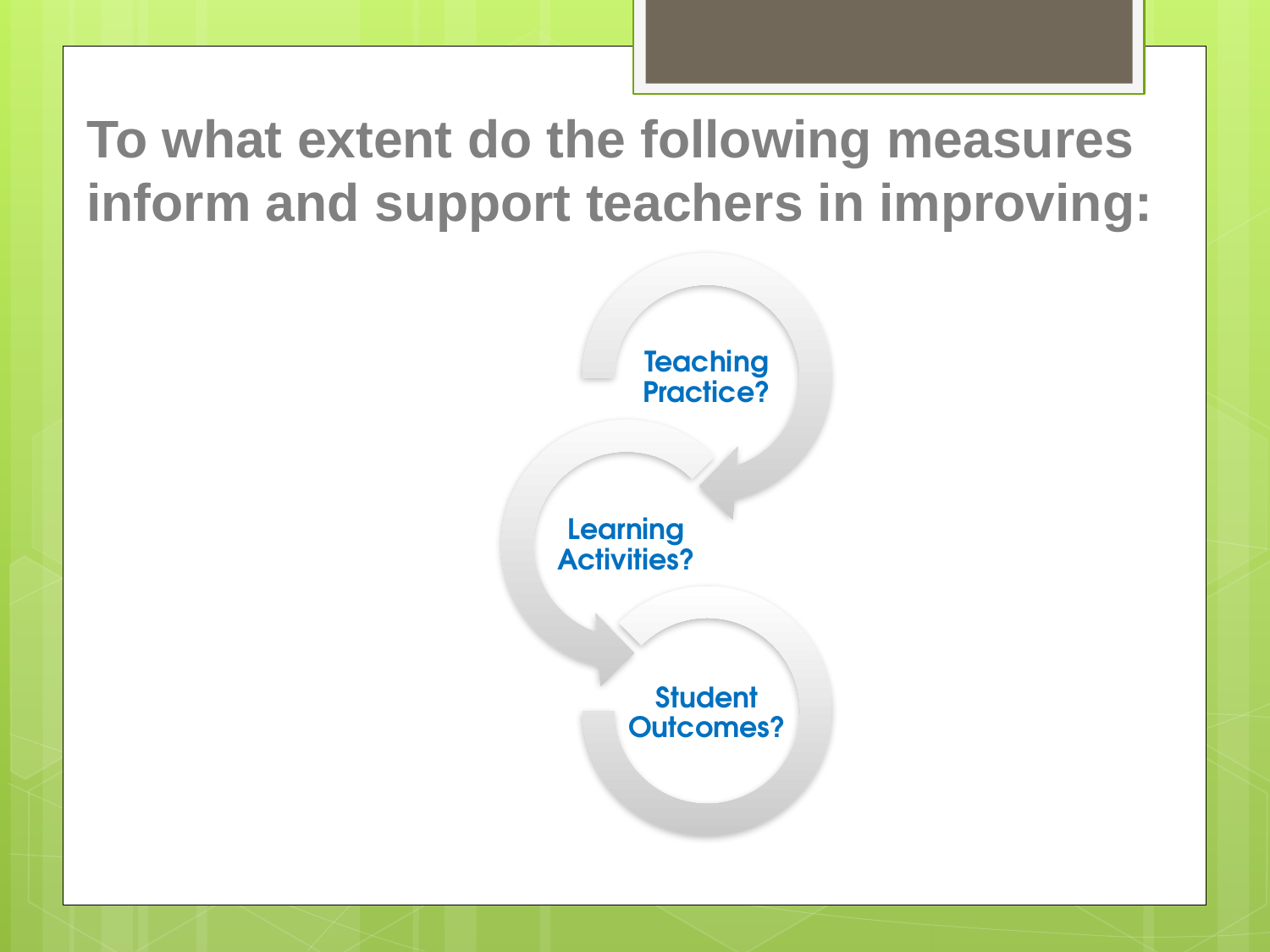

# To what extent do the following measures inform and support teachers in improving:
Teaching Practice?
Learning Activities?
Student Outcomes?